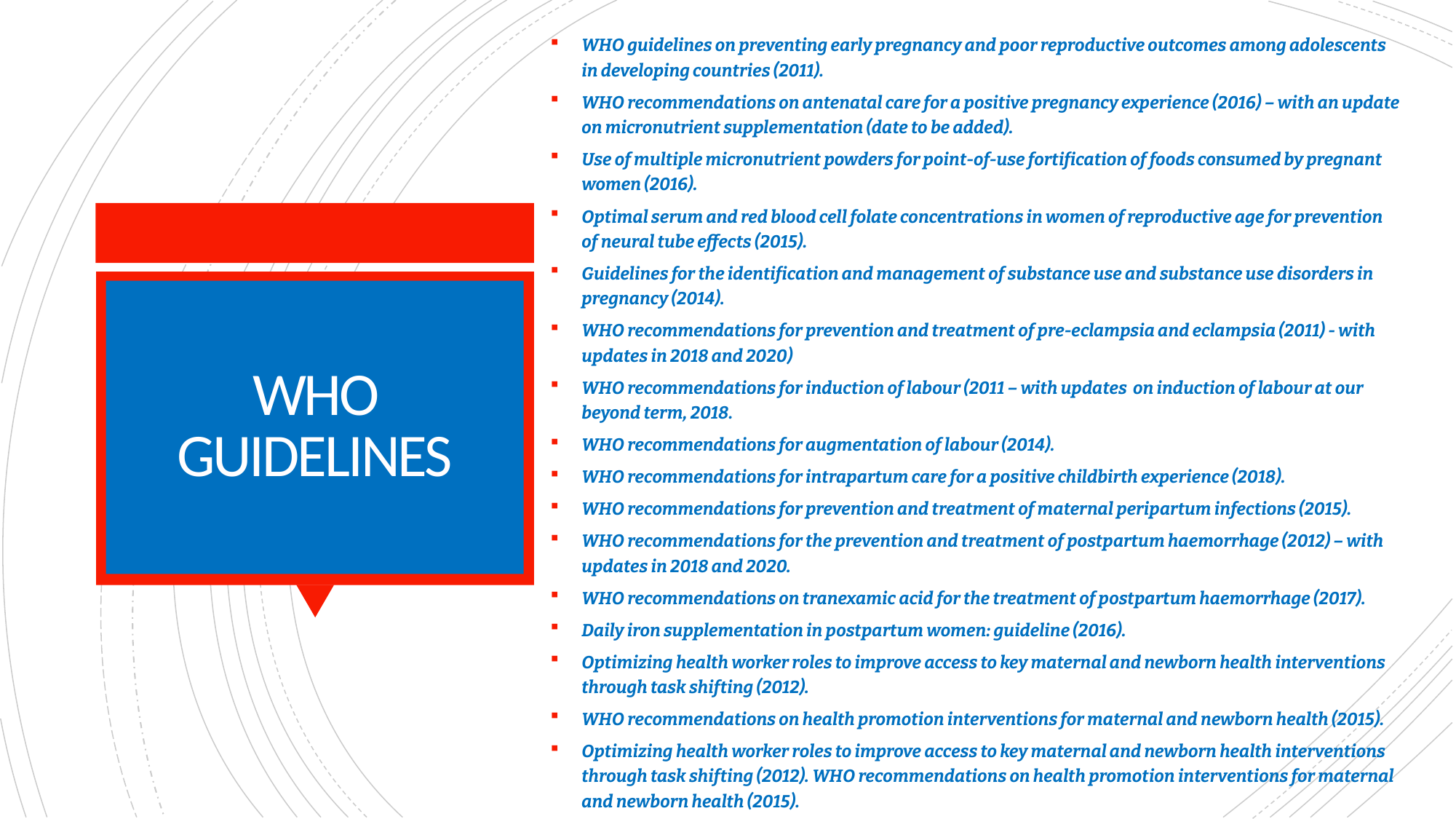

WHO guidelines on preventing early pregnancy and poor reproductive outcomes among adolescents in developing countries (2011).
WHO recommendations on antenatal care for a positive pregnancy experience (2016) – with an update on micronutrient supplementation (date to be added).
Use of multiple micronutrient powders for point-of-use fortification of foods consumed by pregnant women (2016).
Optimal serum and red blood cell folate concentrations in women of reproductive age for prevention of neural tube effects (2015).
Guidelines for the identification and management of substance use and substance use disorders in pregnancy (2014).
WHO recommendations for prevention and treatment of pre-eclampsia and eclampsia (2011) - with updates in 2018 and 2020)
WHO recommendations for induction of labour (2011 – with updates  on induction of labour at our beyond term, 2018.
WHO recommendations for augmentation of labour (2014).
WHO recommendations for intrapartum care for a positive childbirth experience (2018).
WHO recommendations for prevention and treatment of maternal peripartum infections (2015).
WHO recommendations for the prevention and treatment of postpartum haemorrhage (2012) – with updates in 2018 and 2020.
WHO recommendations on tranexamic acid for the treatment of postpartum haemorrhage (2017).
Daily iron supplementation in postpartum women: guideline (2016).
Optimizing health worker roles to improve access to key maternal and newborn health interventions through task shifting (2012).
WHO recommendations on health promotion interventions for maternal and newborn health (2015).
Optimizing health worker roles to improve access to key maternal and newborn health interventions through task shifting (2012). WHO recommendations on health promotion interventions for maternal and newborn health (2015).
# WHO GUIDELINES